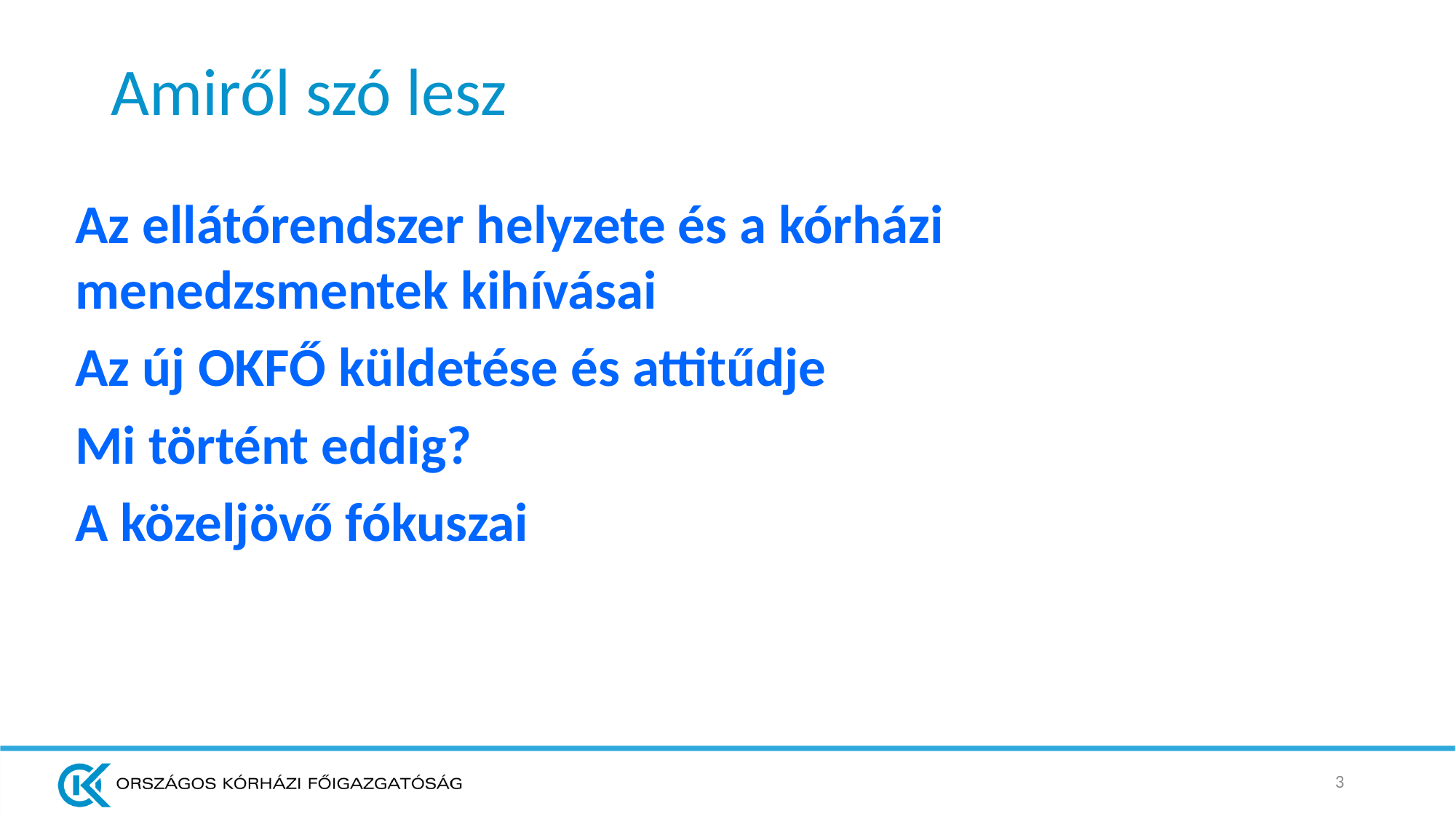

# Amiről szó lesz
Az ellátórendszer helyzete és a kórházi menedzsmentek kihívásai
Az új OKFŐ küldetése és attitűdje
Mi történt eddig?
A közeljövő fókuszai

3